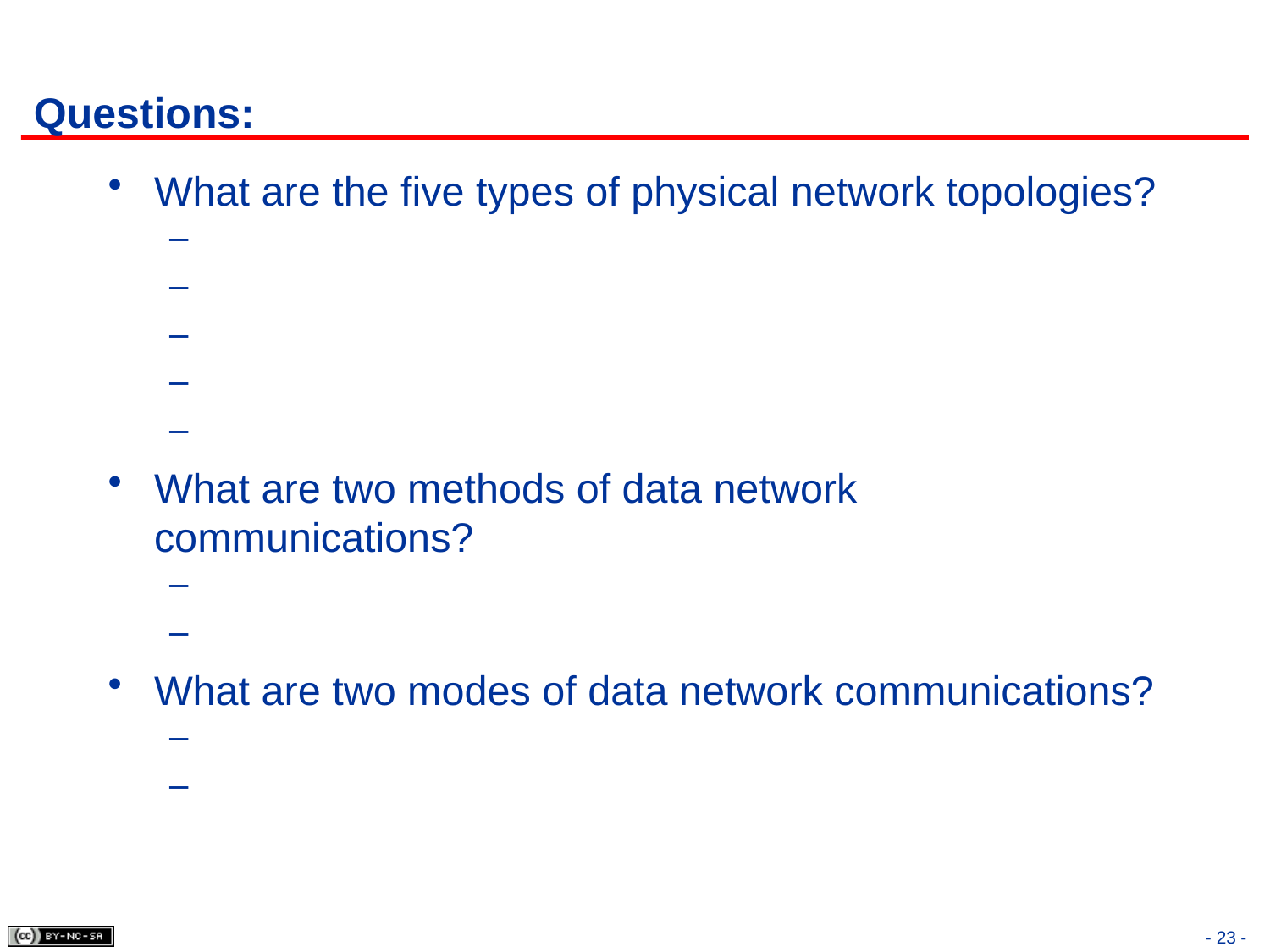

# Questions:
What are the five types of physical network topologies?

What are two methods of data network communications?

What are two modes of data network communications?

- 23 -